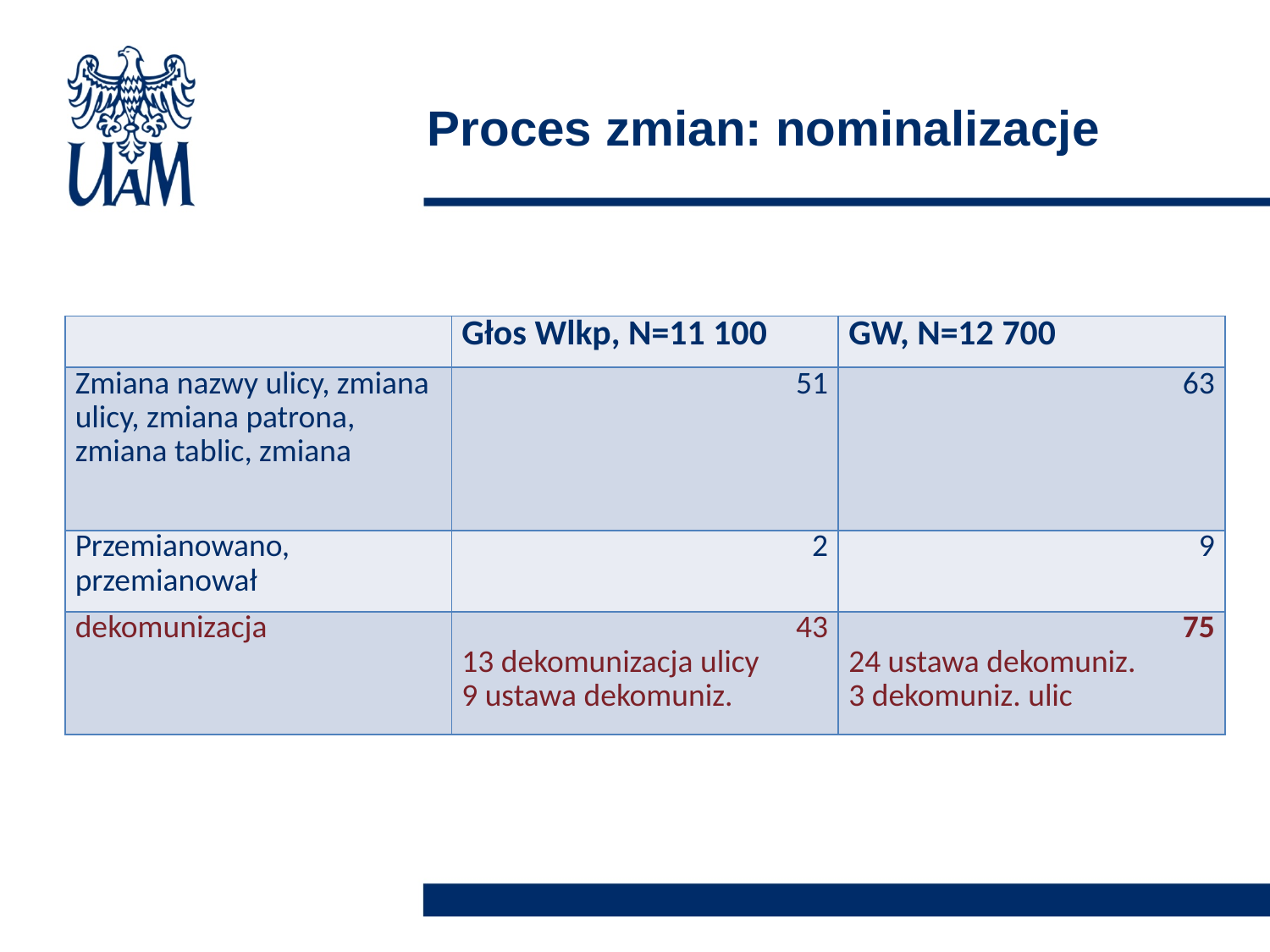

# Proces zmian: nominalizacje
|  | Głos Wlkp, N=11 100 | GW, N=12 700 |
| --- | --- | --- |
| Zmiana nazwy ulicy, zmiana ulicy, zmiana patrona, zmiana tablic, zmiana | 51 | 63 |
| Przemianowano, przemianował | 2 | 9 |
| dekomunizacja | 43 13 dekomunizacja ulicy 9 ustawa dekomuniz. | 75 24 ustawa dekomuniz. 3 dekomuniz. ulic |